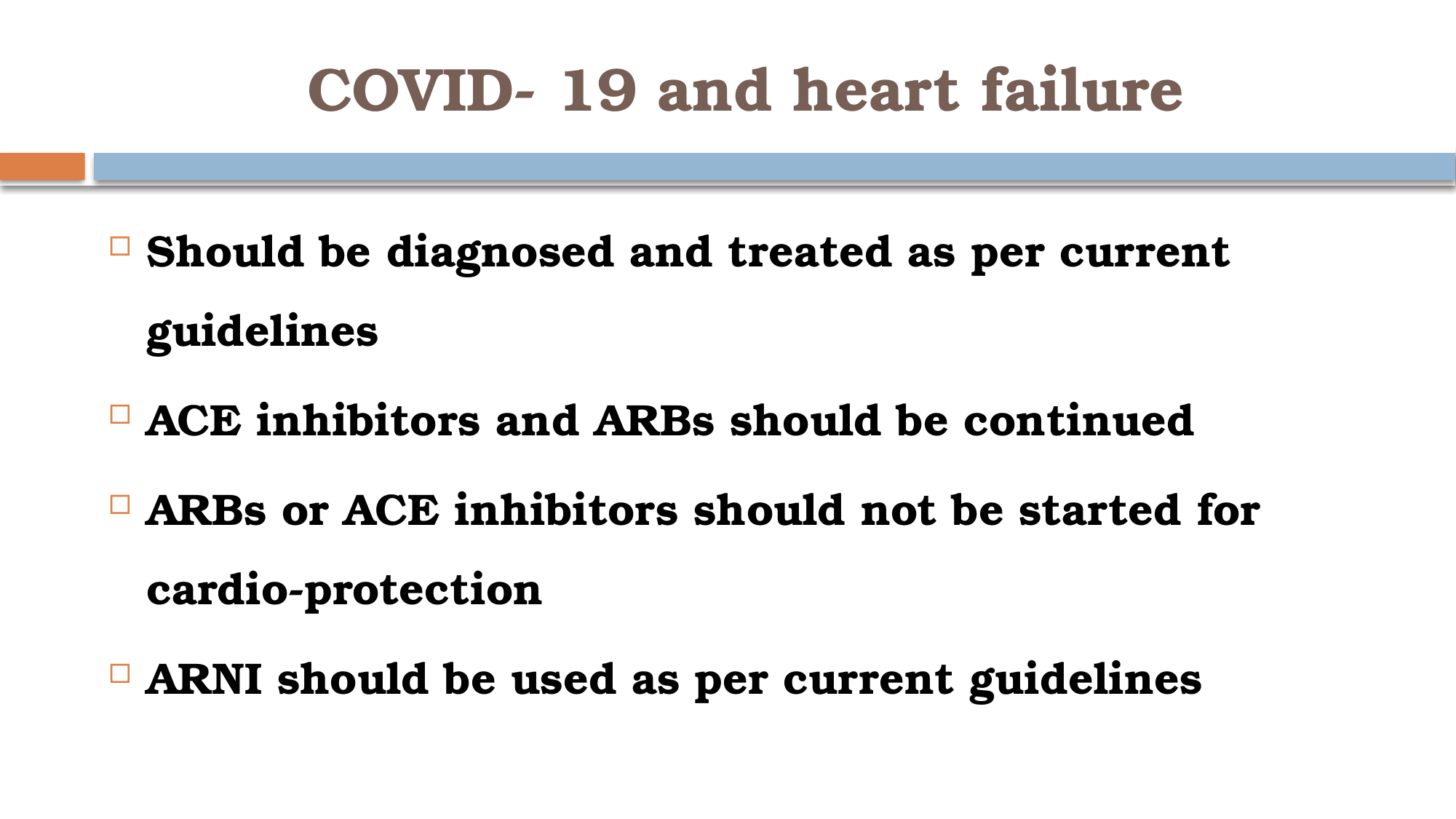

# COVID- 19 and heart failure
Should be diagnosed and treated as per current guidelines
ACE inhibitors and ARBs should be continued
ARBs or ACE inhibitors should not be started for cardio-protection
ARNI should be used as per current guidelines